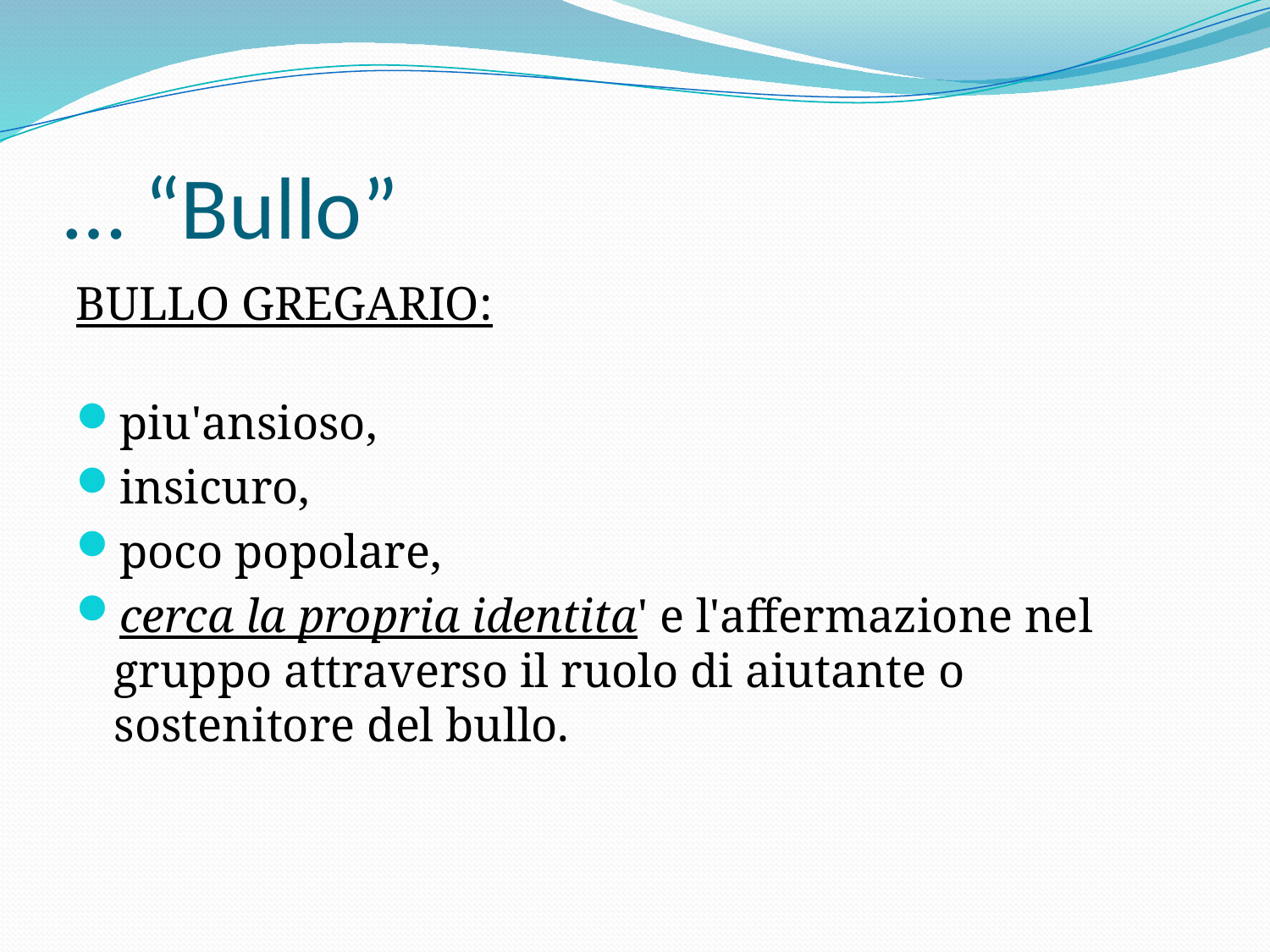

# … “Bullo”
BULLO GREGARIO:
piu'ansioso,
insicuro,
poco popolare,
cerca la propria identita' e l'affermazione nel gruppo attraverso il ruolo di aiutante o sostenitore del bullo.